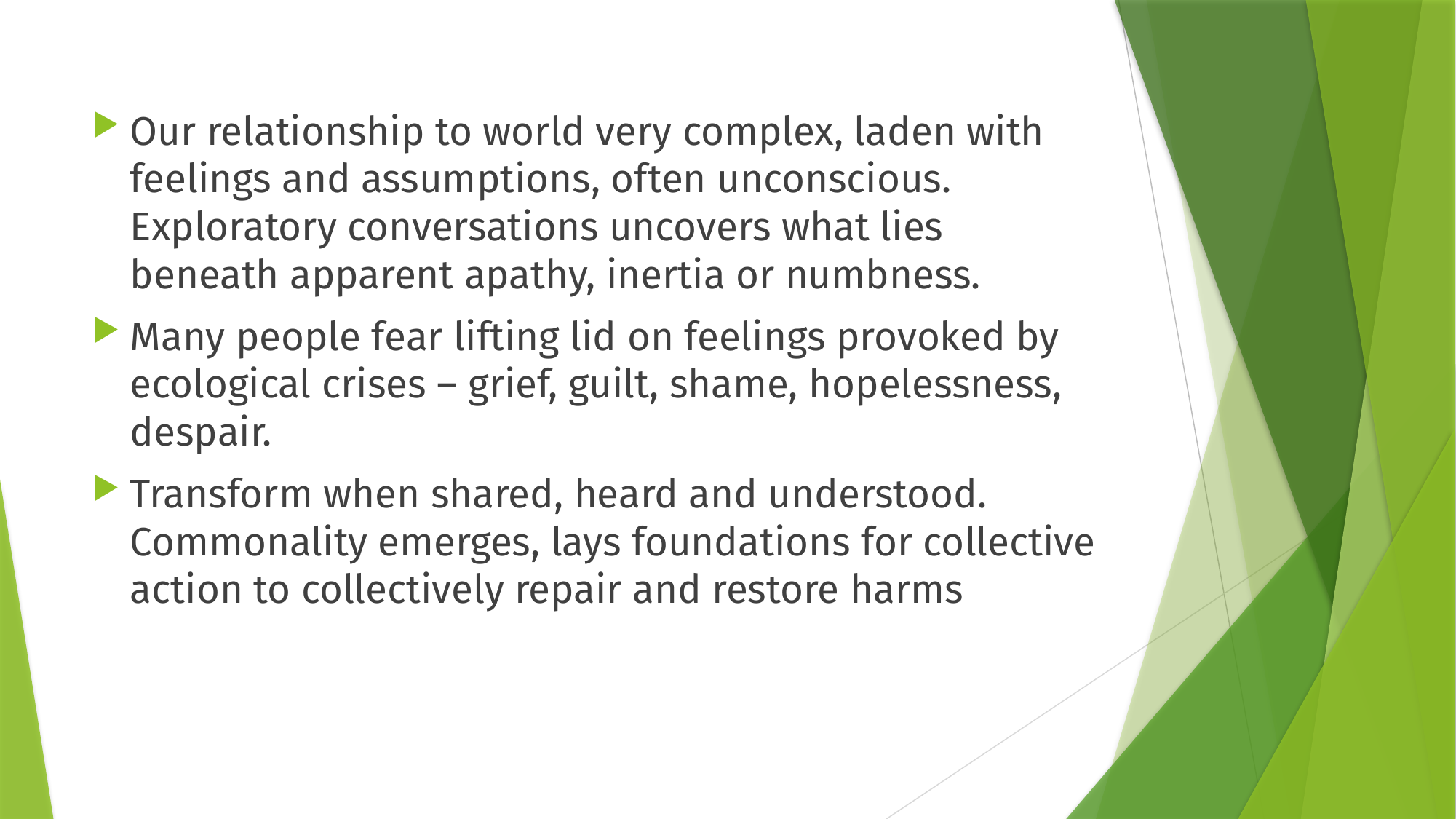

#
Our relationship to world very complex, laden with feelings and assumptions, often unconscious. Exploratory conversations uncovers what lies beneath apparent apathy, inertia or numbness.
Many people fear lifting lid on feelings provoked by ecological crises – grief, guilt, shame, hopelessness, despair.
Transform when shared, heard and understood. Commonality emerges, lays foundations for collective action to collectively repair and restore harms